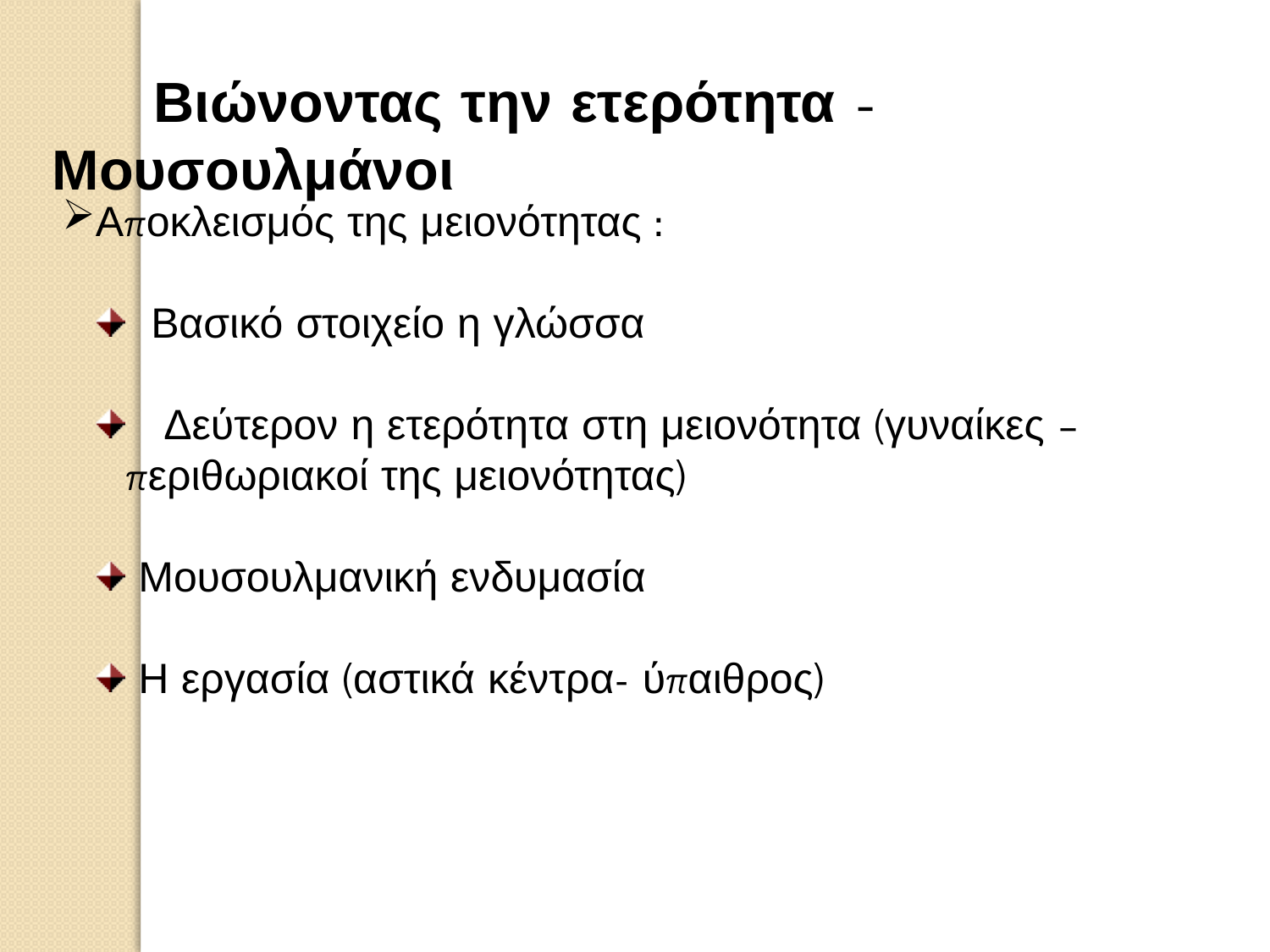

Βιώνοντας την ετερότητα -Μουσουλμάνοι
Αποκλεισμός της μειονότητας :

  Βασικό στοιχείο η γλώσσα

   Δεύτερον η ετερότητα στη μειονότητα (γυναίκες –περιθωριακοί της μειονότητας)

 Μουσουλμανική ενδυμασία

 Η εργασία (αστικά κέντρα- ύπαιθρος)